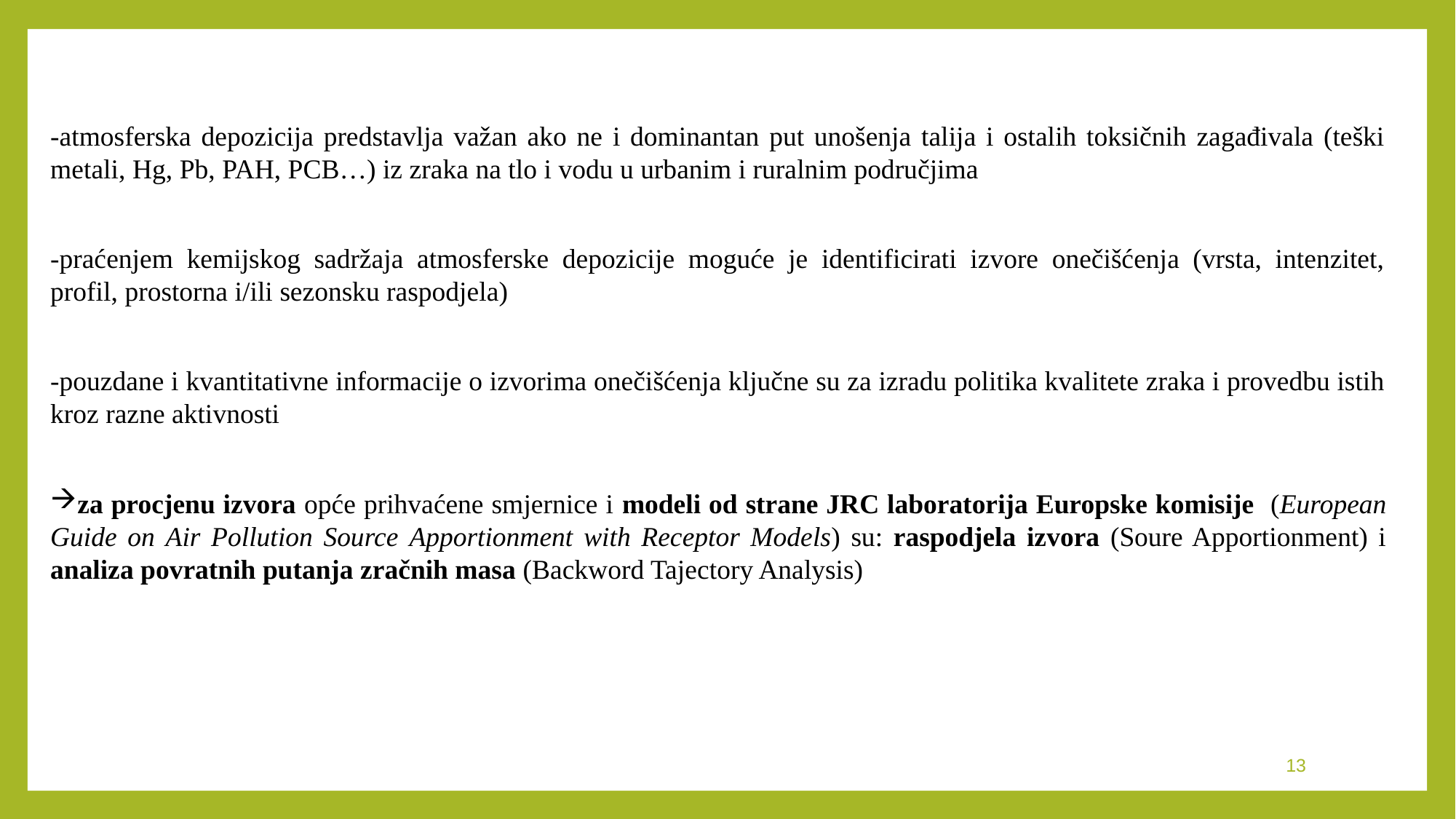

-atmosferska depozicija predstavlja važan ako ne i dominantan put unošenja talija i ostalih toksičnih zagađivala (teški metali, Hg, Pb, PAH, PCB…) iz zraka na tlo i vodu u urbanim i ruralnim područjima

-praćenjem kemijskog sadržaja atmosferske depozicije moguće je identificirati izvore onečišćenja (vrsta, intenzitet, profil, prostorna i/ili sezonsku raspodjela)

-pouzdane i kvantitativne informacije o izvorima onečišćenja ključne su za izradu politika kvalitete zraka i provedbu istih kroz razne aktivnosti

za procjenu izvora opće prihvaćene smjernice i modeli od strane JRC laboratorija Europske komisije  (European Guide on Air Pollution Source Apportionment with Receptor Models) su: raspodjela izvora (Soure Apportionment) i analiza povratnih putanja zračnih masa (Backword Tajectory Analysis)

13